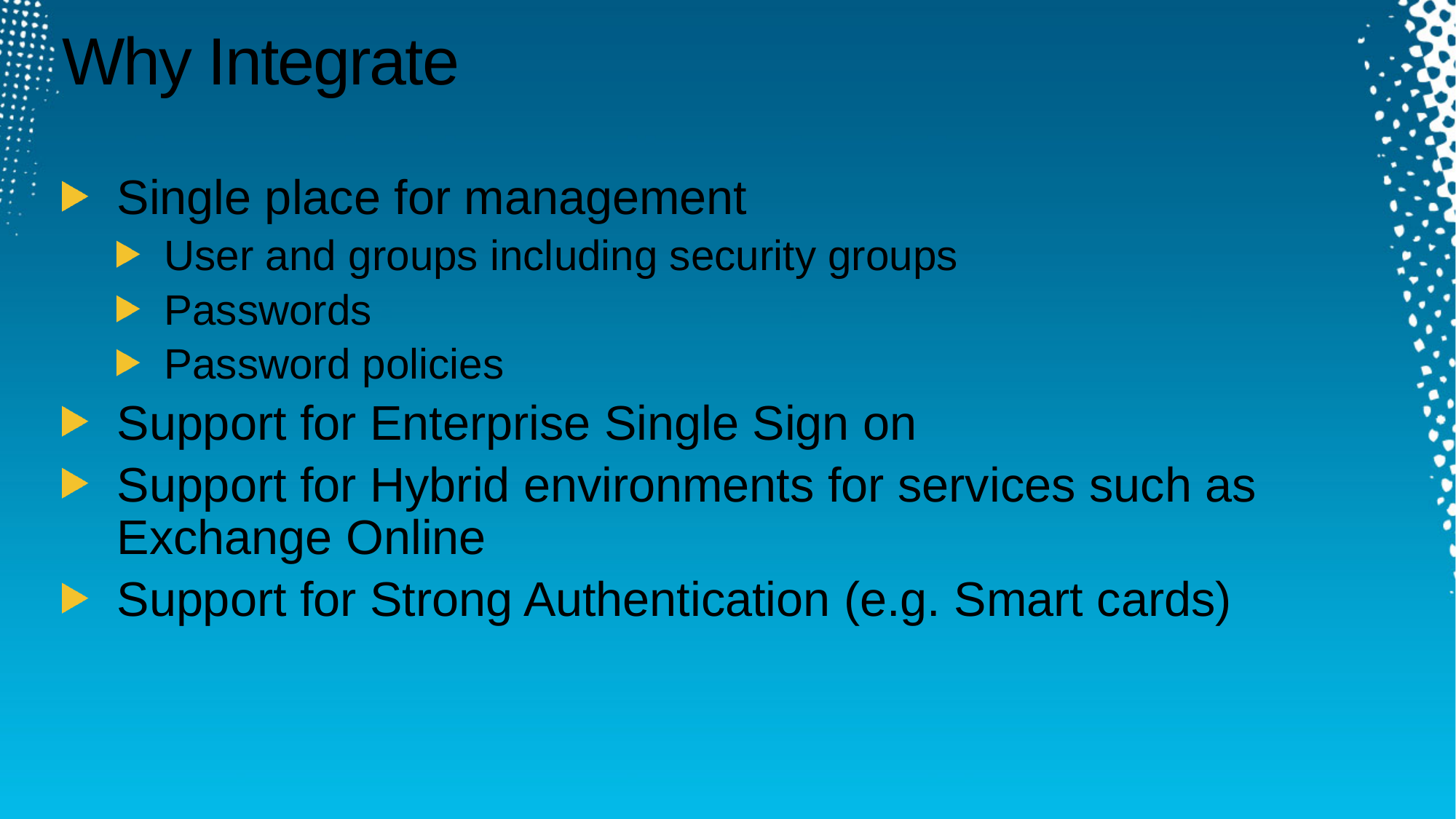

# Why Integrate
Single place for management
User and groups including security groups
Passwords
Password policies
Support for Enterprise Single Sign on
Support for Hybrid environments for services such as Exchange Online
Support for Strong Authentication (e.g. Smart cards)